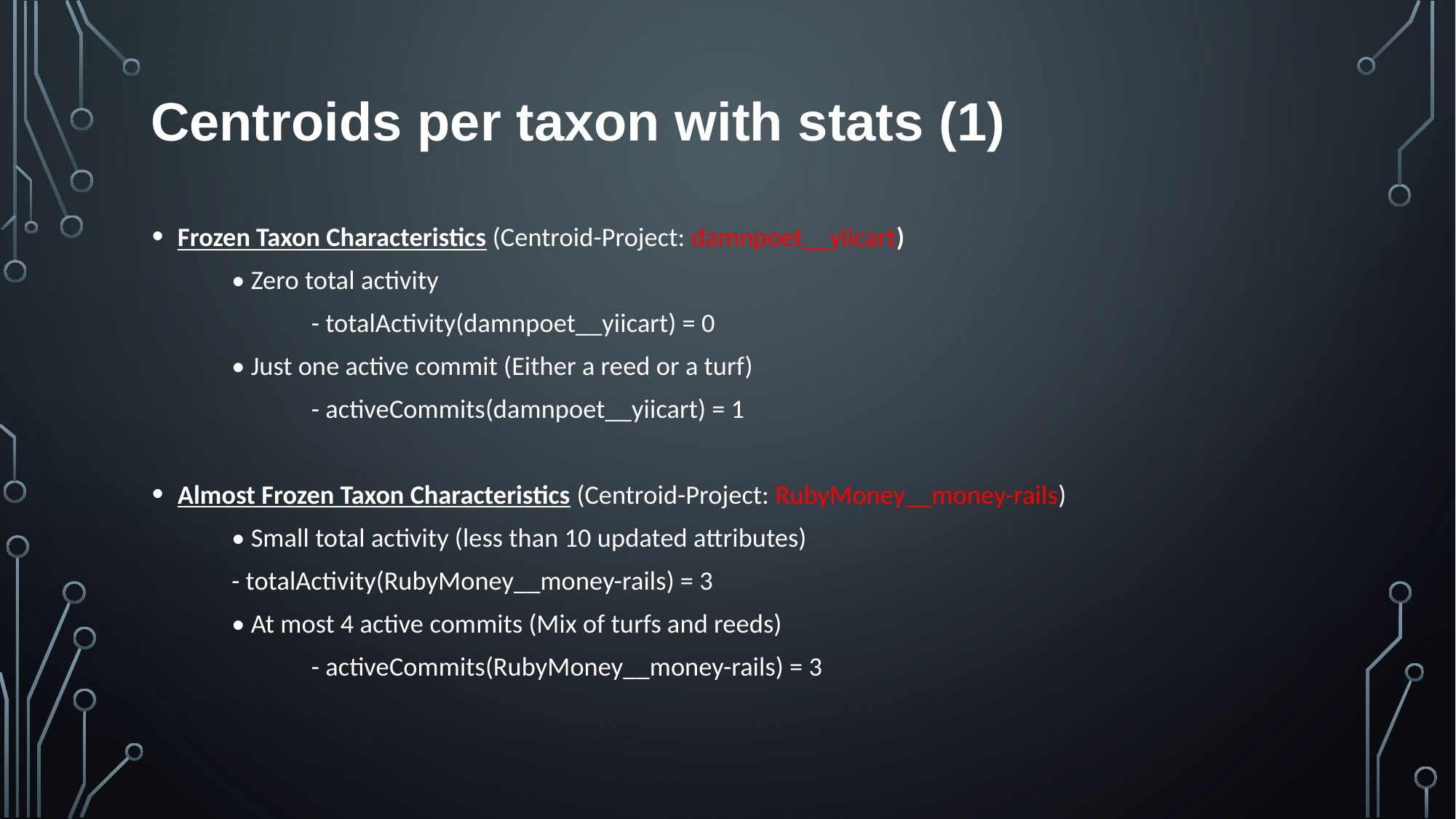

# Centroids per taxon with stats (1)
Frozen Taxon Characteristics (Centroid-Project: damnpoet__yiicart)
	• Zero total activity
	    	- totalActivity(damnpoet__yiicart) = 0
	• Just one active commit (Either a reed or a turf)
	   	- activeCommits(damnpoet__yiicart) = 1

Almost Frozen Taxon Characteristics (Centroid-Project: RubyMoney__money-rails)
	• Small total activity (less than 10 updated attributes)
		- totalActivity(RubyMoney__money-rails) = 3
	• At most 4 active commits (Mix of turfs and reeds)
	   	- activeCommits(RubyMoney__money-rails) = 3